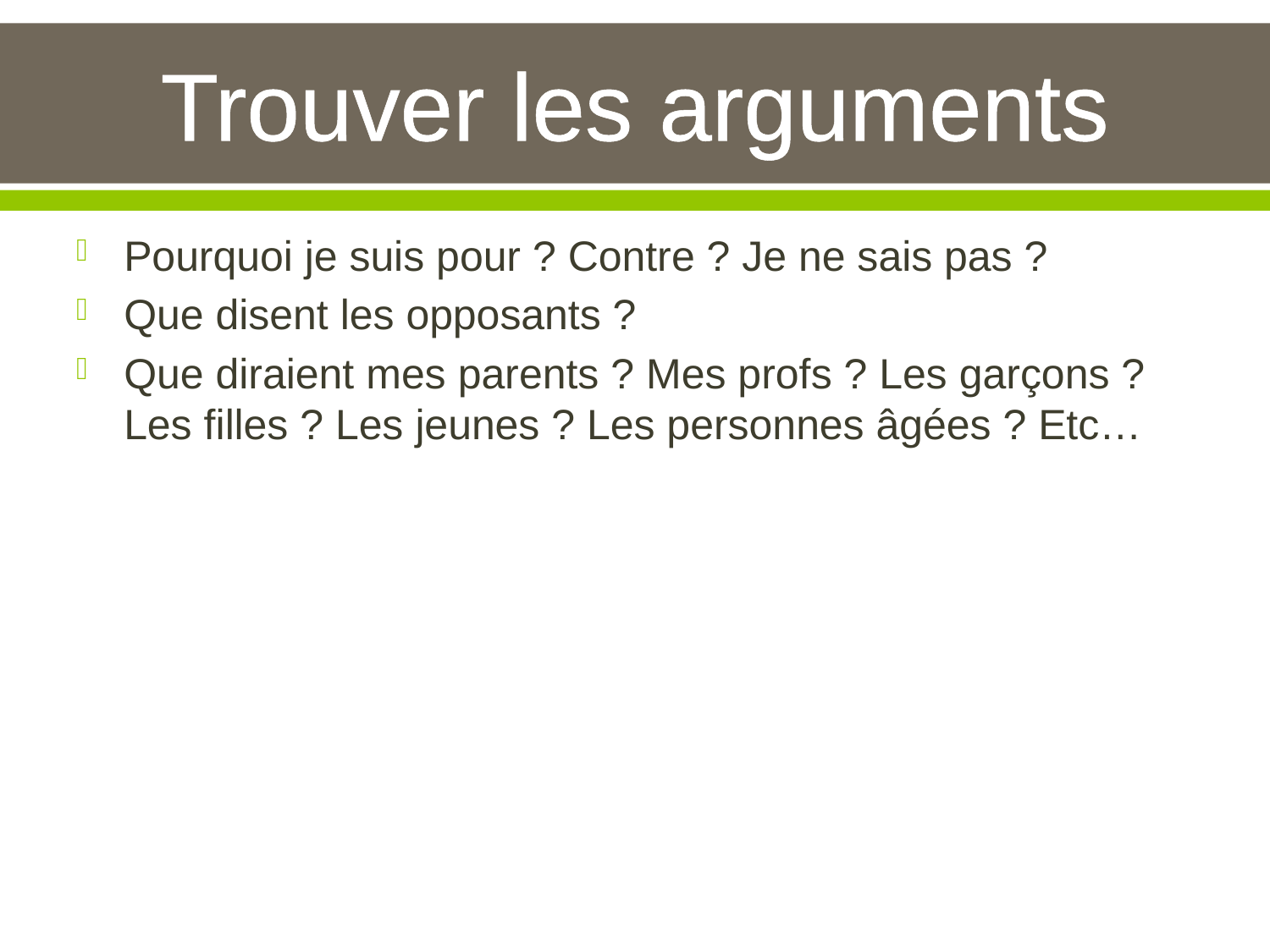

# Trouver les arguments
Pourquoi je suis pour ? Contre ? Je ne sais pas ?
Que disent les opposants ?
Que diraient mes parents ? Mes profs ? Les garçons ? Les filles ? Les jeunes ? Les personnes âgées ? Etc…